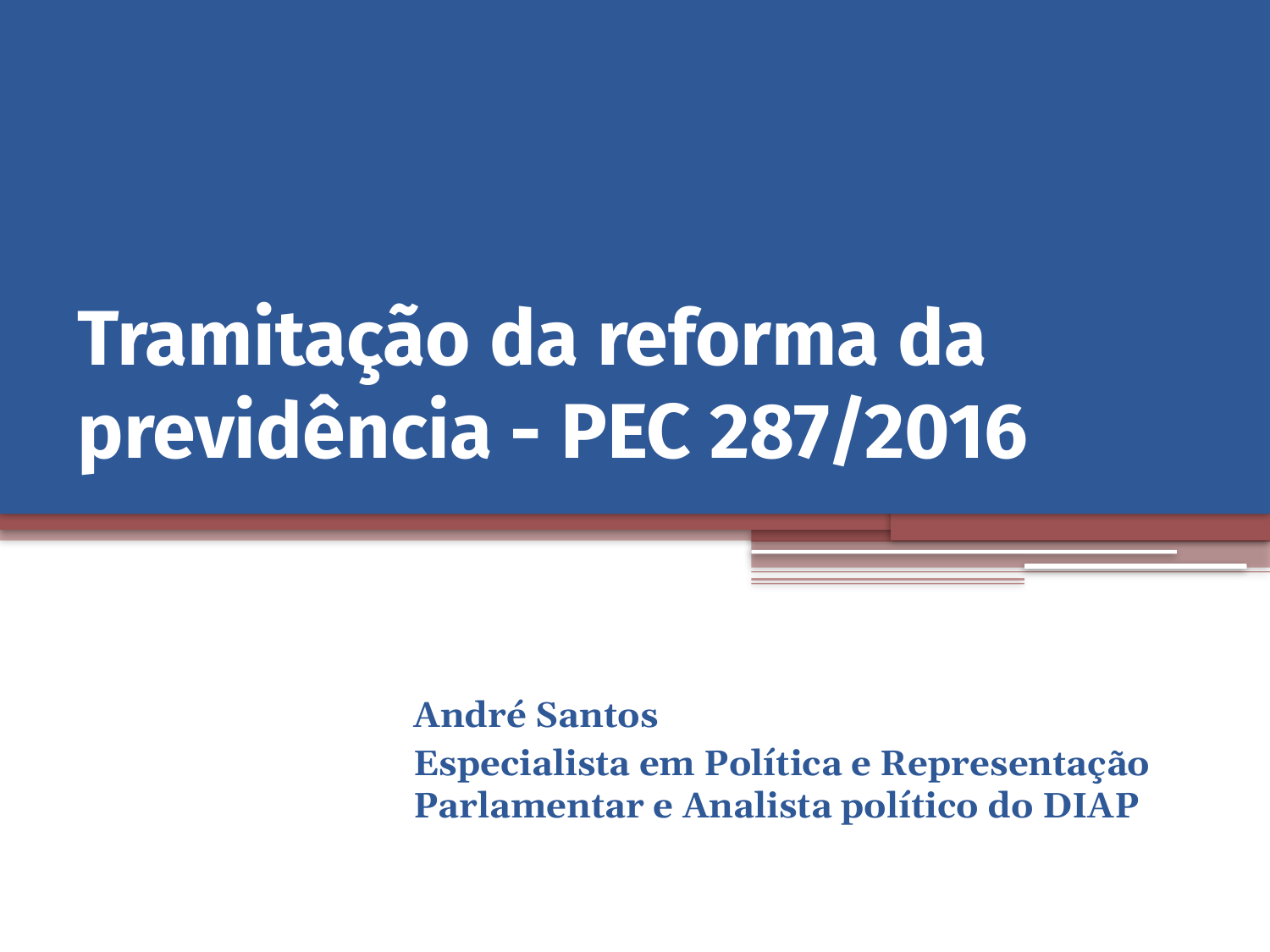

# Tramitação da reforma da previdência - PEC 287/2016
André Santos
Especialista em Política e Representação Parlamentar e Analista político do DIAP